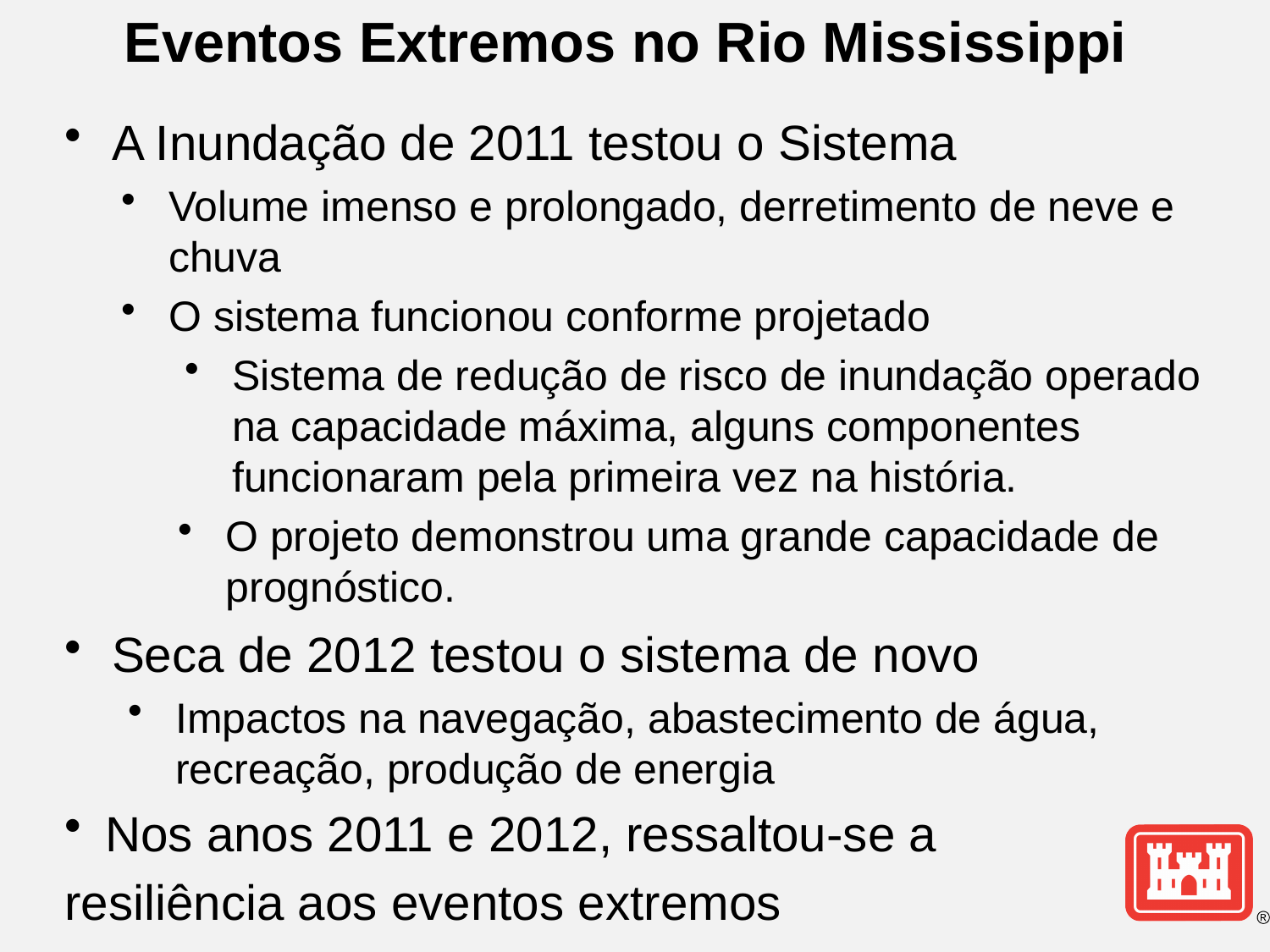

Eventos Extremos no Rio Mississippi
A Inundação de 2011 testou o Sistema
Volume imenso e prolongado, derretimento de neve e chuva
O sistema funcionou conforme projetado
Sistema de redução de risco de inundação operado na capacidade máxima, alguns componentes funcionaram pela primeira vez na história.
O projeto demonstrou uma grande capacidade de prognóstico.

Seca de 2012 testou o sistema de novo
Impactos na navegação, abastecimento de água, recreação, produção de energia
Nos anos 2011 e 2012, ressaltou-se a
resiliência aos eventos extremos